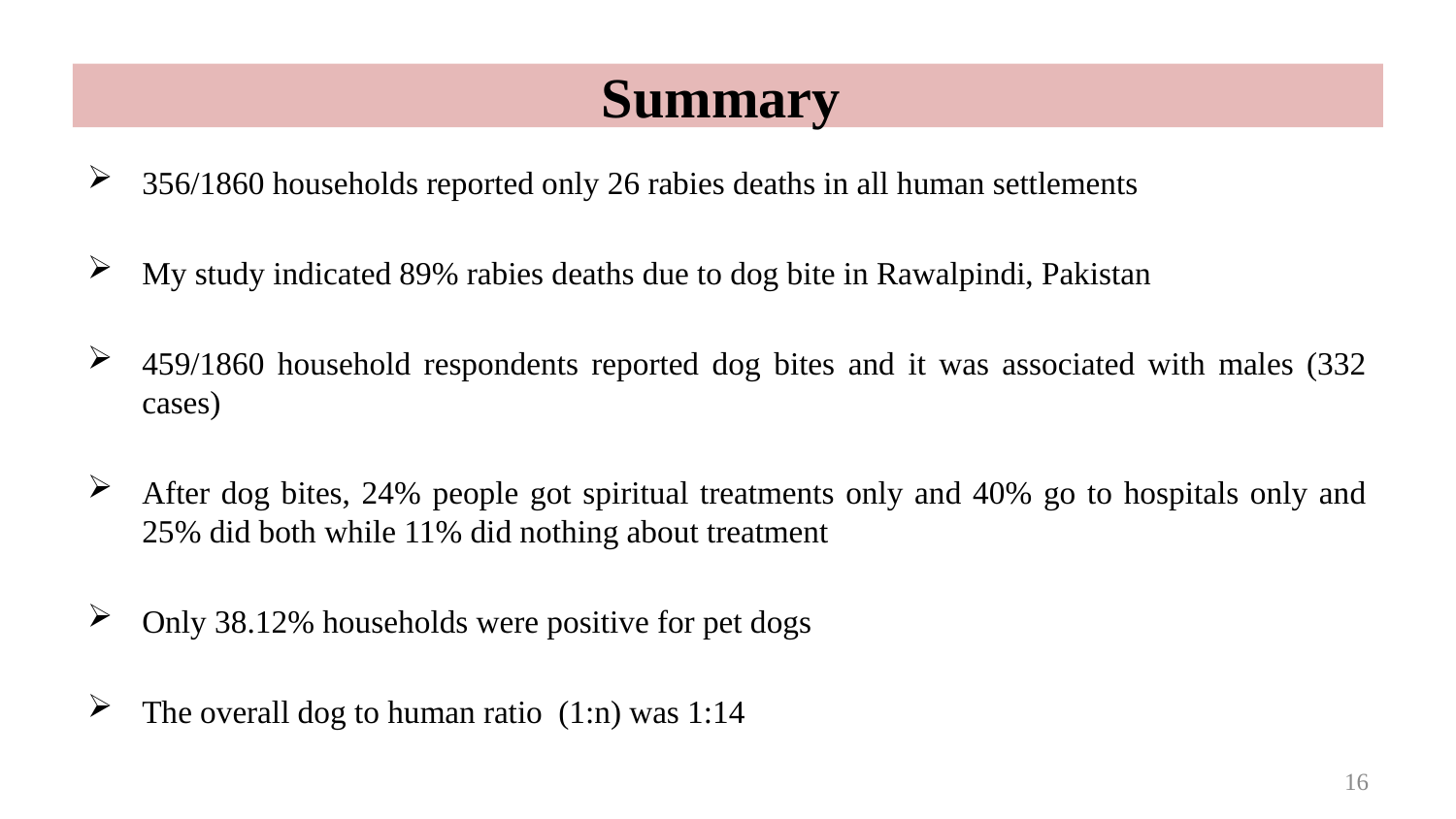

Summary
356/1860 households reported only 26 rabies deaths in all human settlements

My study indicated 89% rabies deaths due to dog bite in Rawalpindi, Pakistan

459/1860 household respondents reported dog bites and it was associated with males (332 cases)

After dog bites, 24% people got spiritual treatments only and 40% go to hospitals only and 25% did both while 11% did nothing about treatment

Only 38.12% households were positive for pet dogs

The overall dog to human ratio  (1:n) was 1:14

16